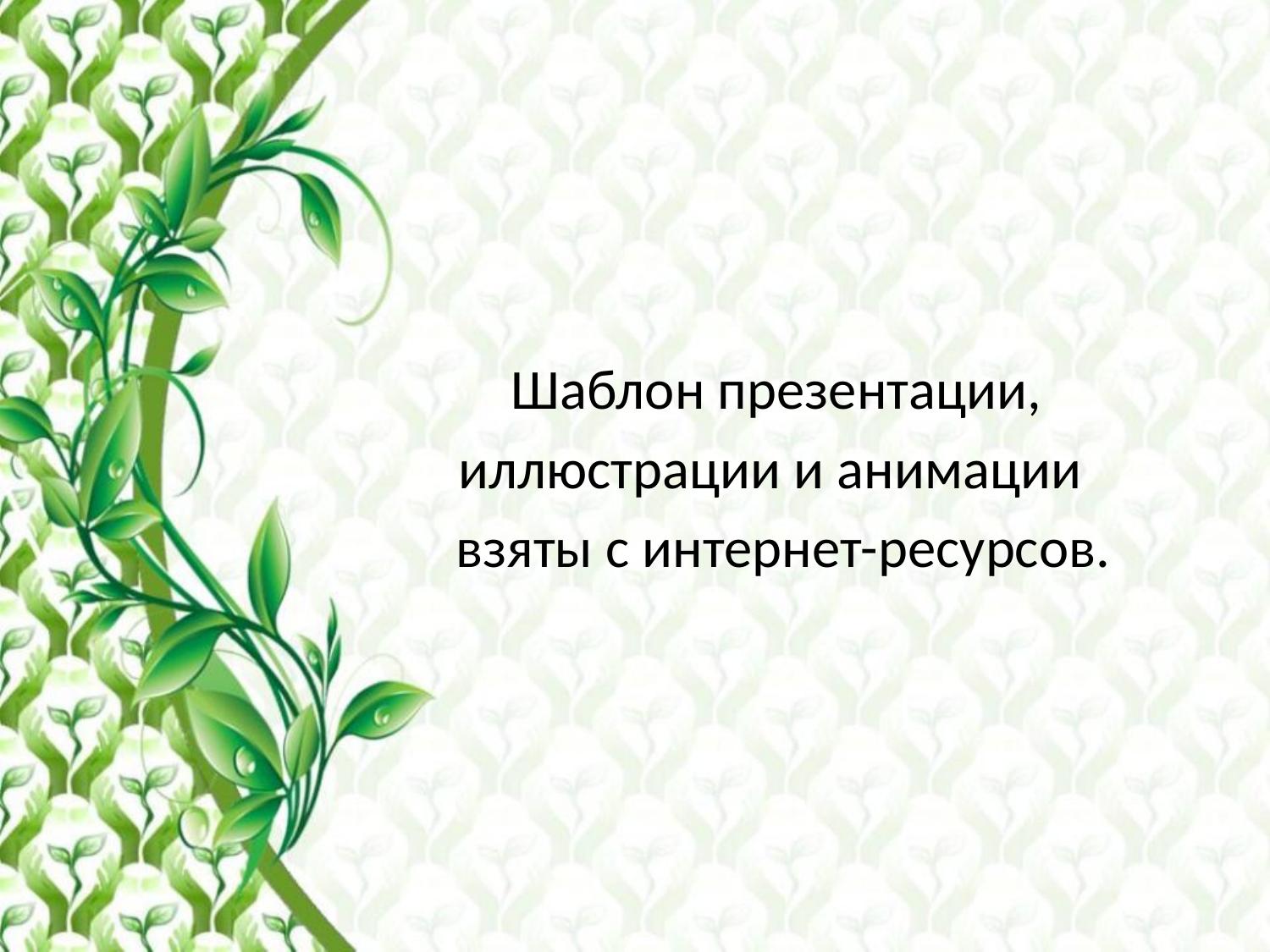

#

Шаблон презентации,
иллюстрации и анимации
 взяты с интернет-ресурсов.